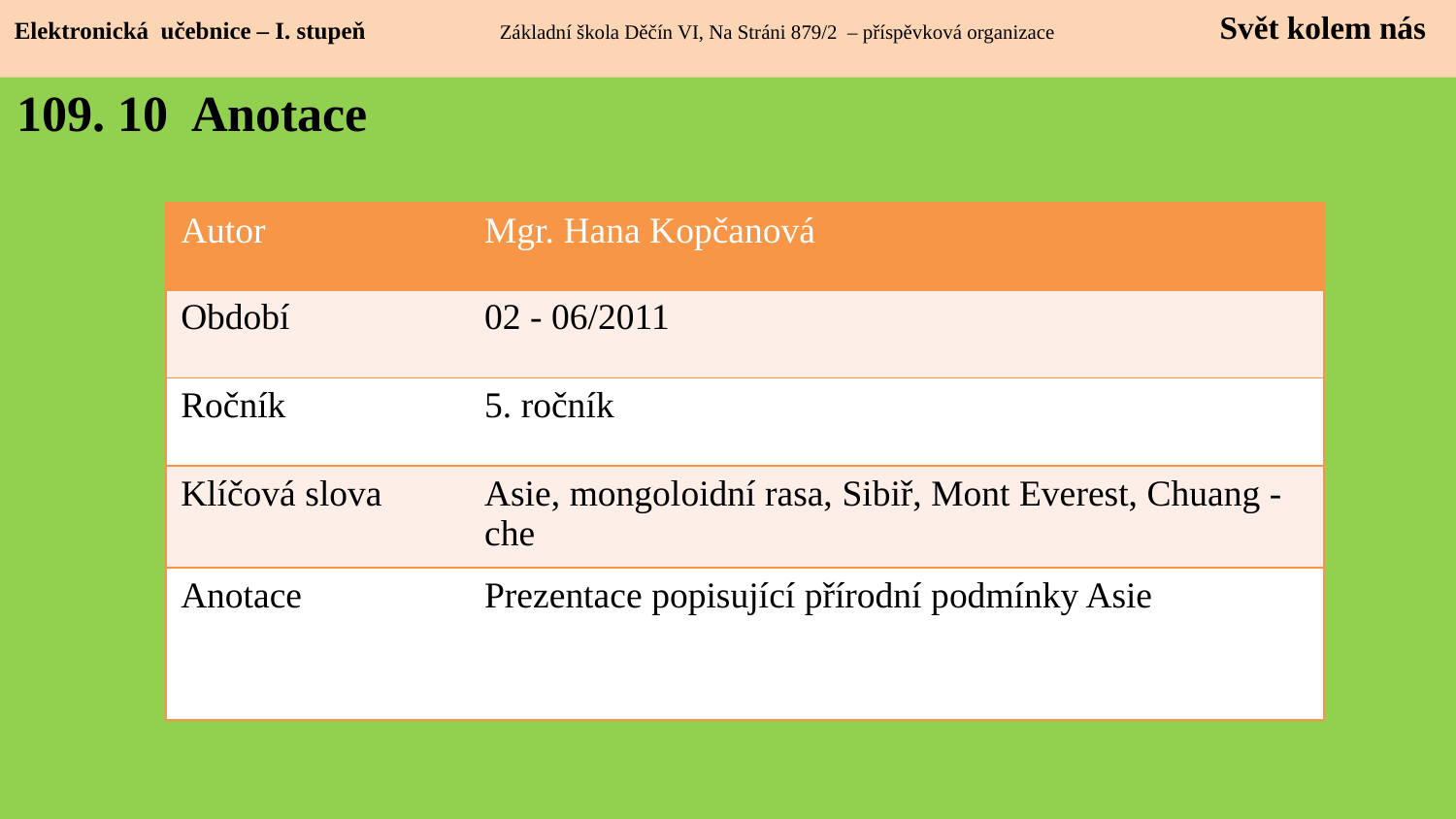

Elektronická  učebnice – I. stupeň                      Základní škola Děčín VI, Na Stráni 879/2  – příspěvková organizace                       	        Svět kolem nás

109. 10  Anotace
| Autor | Mgr. Hana Kopčanová |
| --- | --- |
| Období | 02 - 06/2011 |
| Ročník | 5. ročník |
| Klíčová slova | Asie, mongoloidní rasa, Sibiř, Mont Everest, Chuang - che |
| Anotace | Prezentace popisující přírodní podmínky Asie |